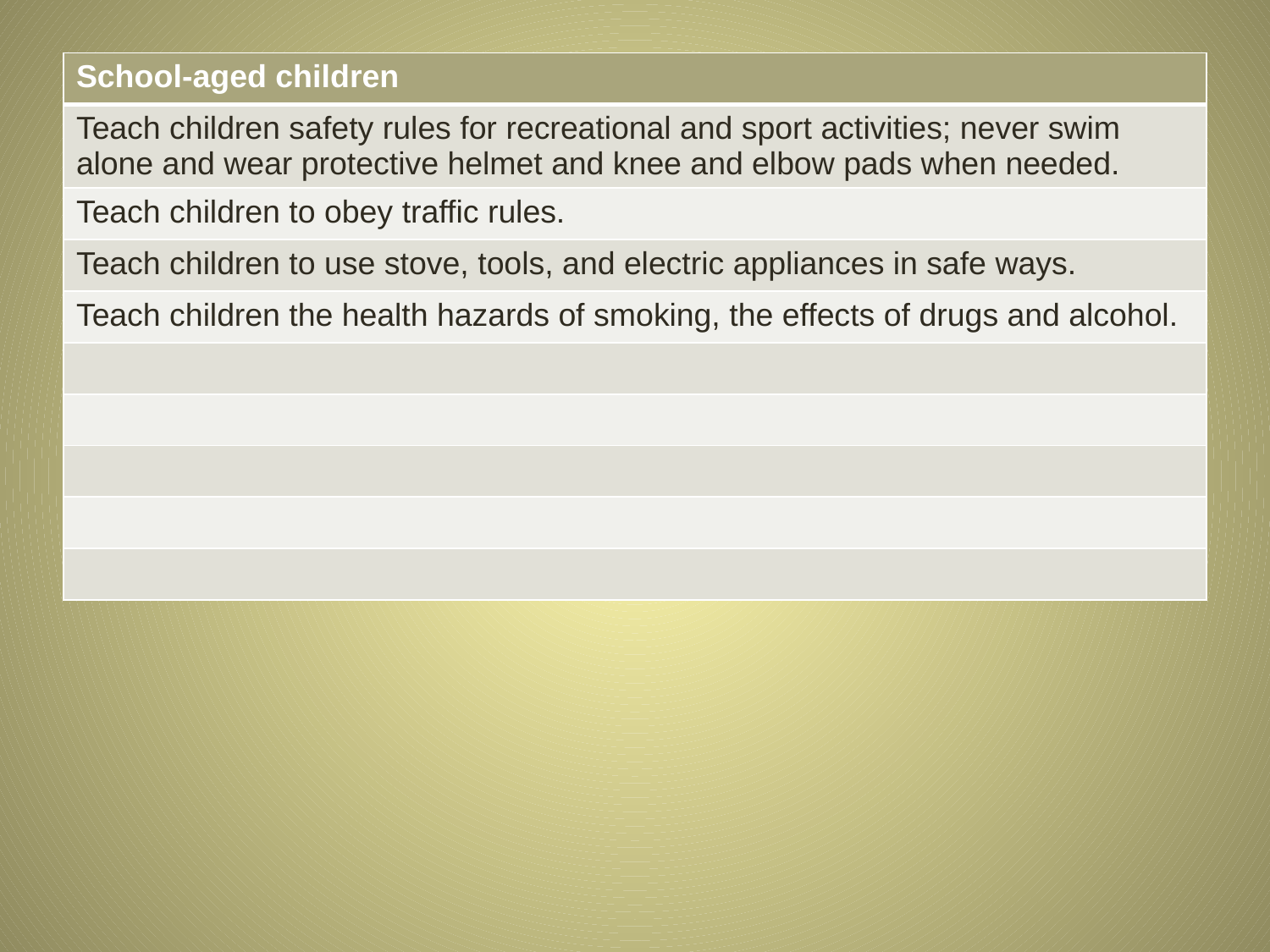

| School-aged children |
| --- |
| Teach children safety rules for recreational and sport activities; never swim alone and wear protective helmet and knee and elbow pads when needed. |
| Teach children to obey traffic rules. |
| Teach children to use stove, tools, and electric appliances in safe ways. |
| Teach children the health hazards of smoking, the effects of drugs and alcohol. |
|  |
|  |
|  |
|  |
|  |